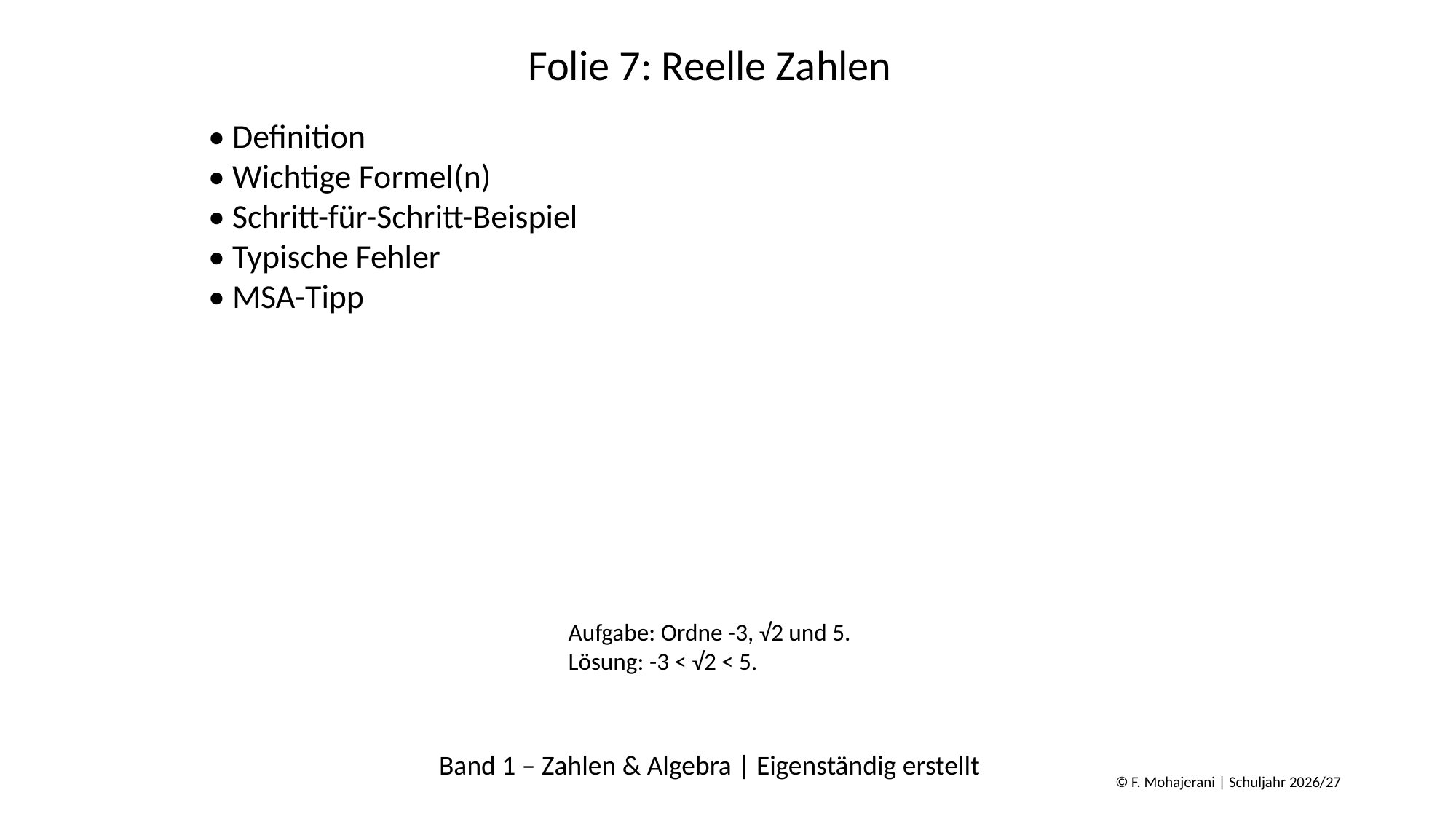

Folie 7: Reelle Zahlen
• Definition
• Wichtige Formel(n)
• Schritt-für-Schritt-Beispiel
• Typische Fehler
• MSA-Tipp
Aufgabe: Ordne -3, √2 und 5.
Lösung: -3 < √2 < 5.
Band 1 – Zahlen & Algebra | Eigenständig erstellt
© F. Mohajerani | Schuljahr 2026/27